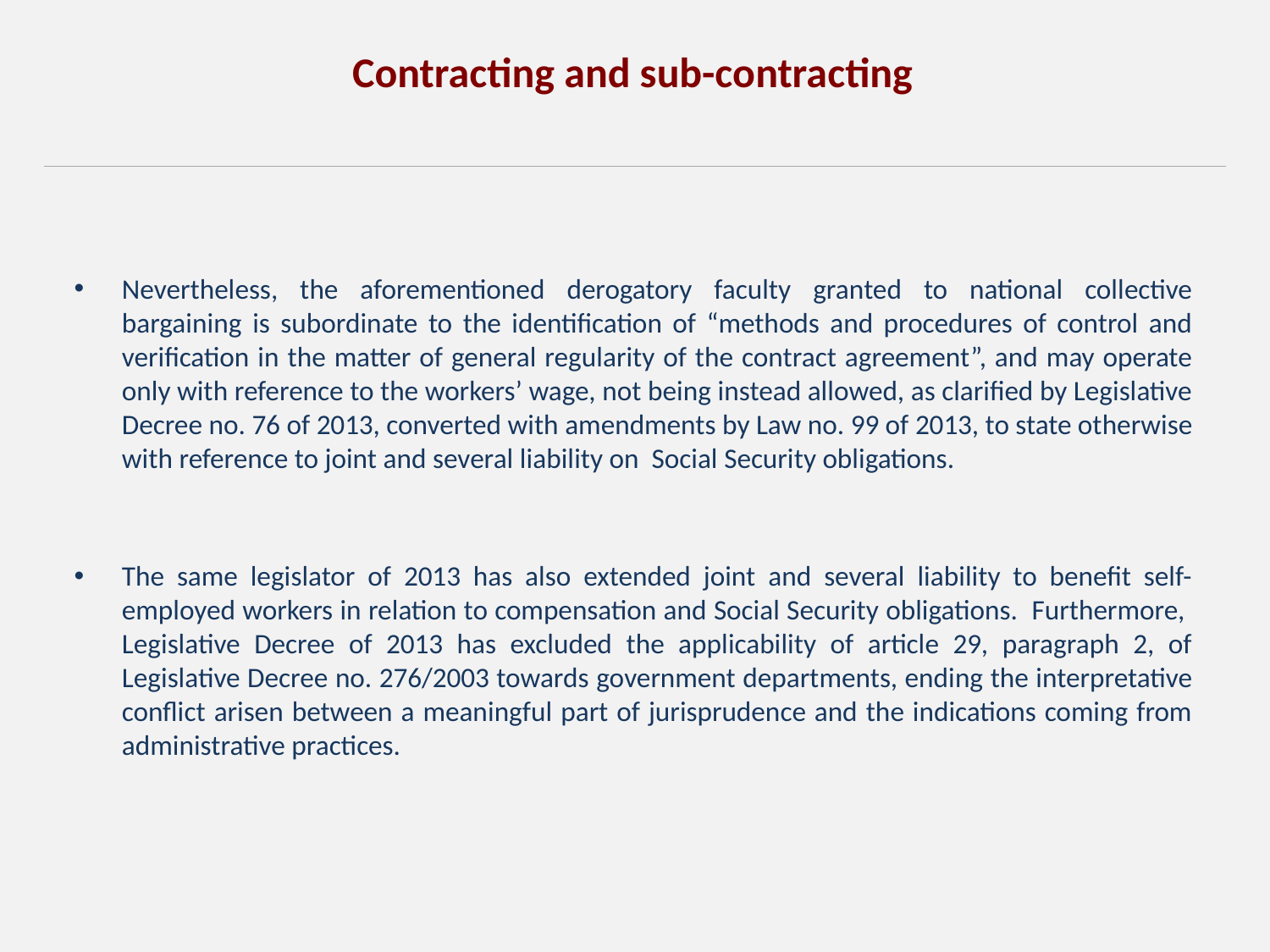

Contracting and sub-contracting

Nevertheless, the aforementioned derogatory faculty granted to national collective bargaining is subordinate to the identification of “methods and procedures of control and verification in the matter of general regularity of the contract agreement”, and may operate only with reference to the workers’ wage, not being instead allowed, as clarified by Legislative Decree no. 76 of 2013, converted with amendments by Law no. 99 of 2013, to state otherwise with reference to joint and several liability on  Social Security obligations.

The same legislator of 2013 has also extended joint and several liability to benefit self-employed workers in relation to compensation and Social Security obligations.  Furthermore,  Legislative Decree of 2013 has excluded the applicability of article 29, paragraph 2, of Legislative Decree no. 276/2003 towards government departments, ending the interpretative conflict arisen between a meaningful part of jurisprudence and the indications coming from administrative practices.